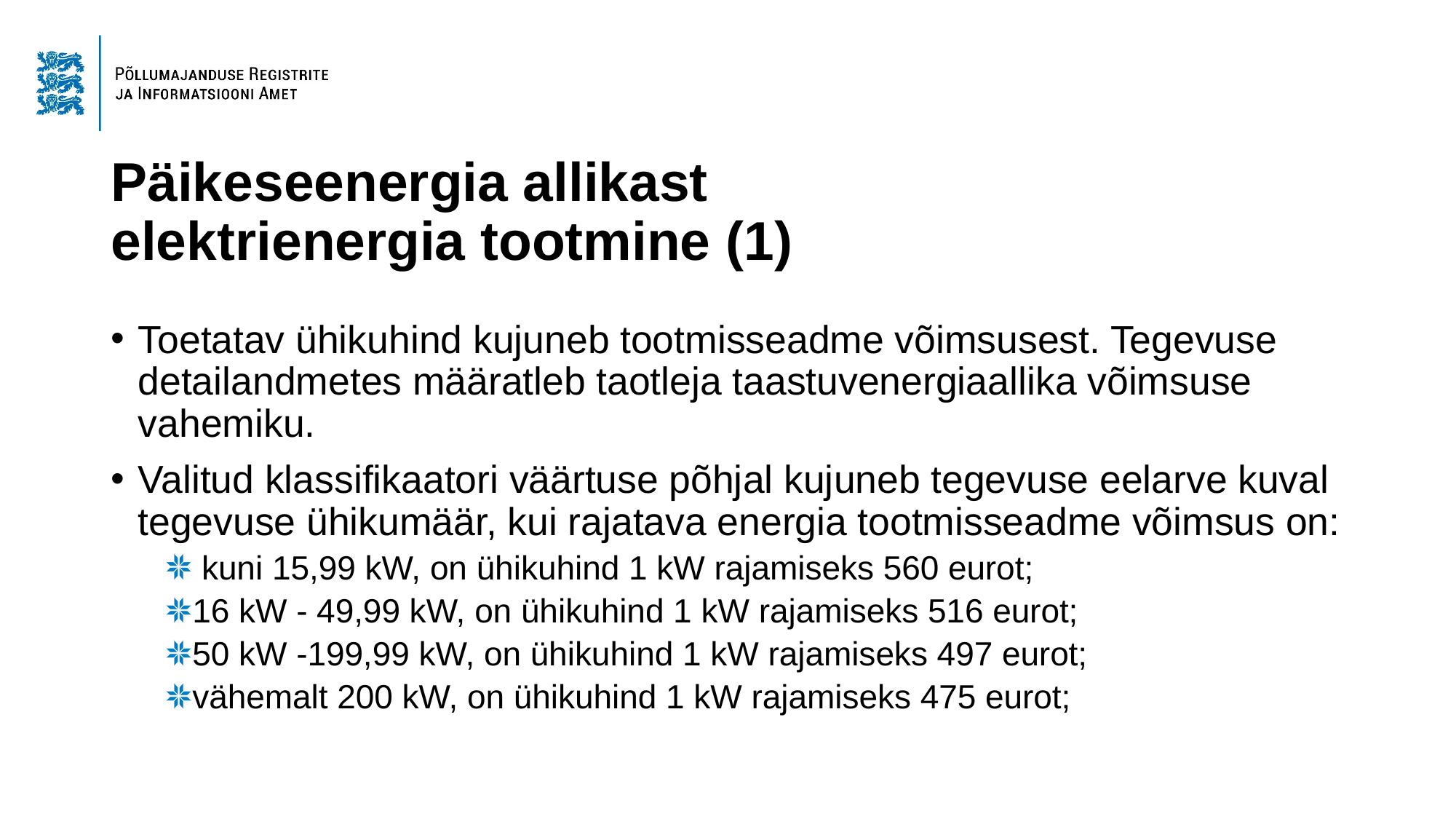

# Päikeseenergia allikast elektrienergia tootmine (1)
Toetatav ühikuhind kujuneb tootmisseadme võimsusest. Tegevuse detailandmetes määratleb taotleja taastuvenergiaallika võimsuse vahemiku.
Valitud klassifikaatori väärtuse põhjal kujuneb tegevuse eelarve kuval tegevuse ühikumäär, kui rajatava energia tootmisseadme võimsus on:
 kuni 15,99 kW, on ühikuhind 1 kW rajamiseks 560 eurot;
16 kW - 49,99 kW, on ühikuhind 1 kW rajamiseks 516 eurot;
50 kW -199,99 kW, on ühikuhind 1 kW rajamiseks 497 eurot;
vähemalt 200 kW, on ühikuhind 1 kW rajamiseks 475 eurot;